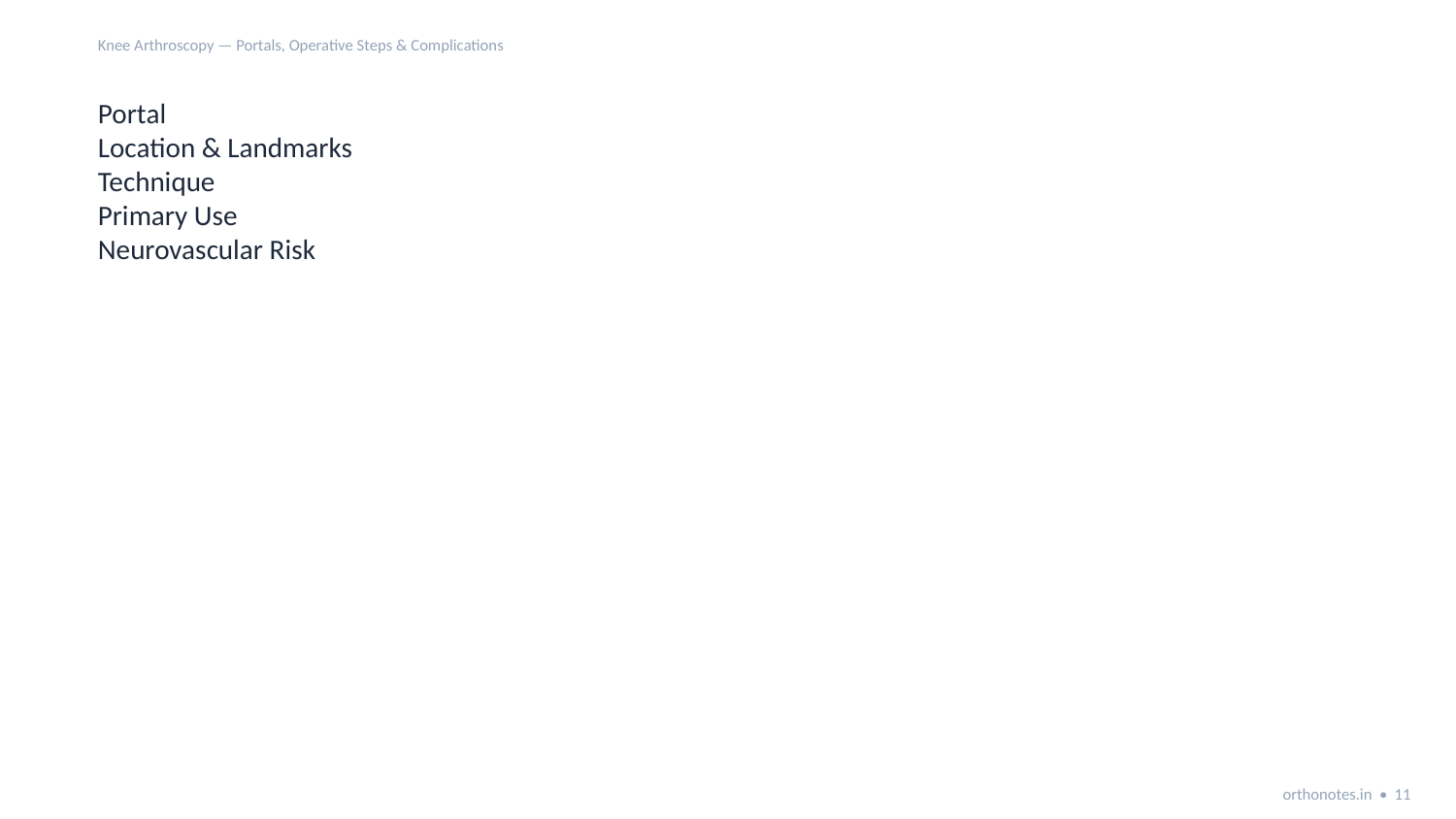

Knee Arthroscopy — Portals, Operative Steps & Complications
Portal
Location & Landmarks
Technique
Primary Use
Neurovascular Risk
orthonotes.in  •  11